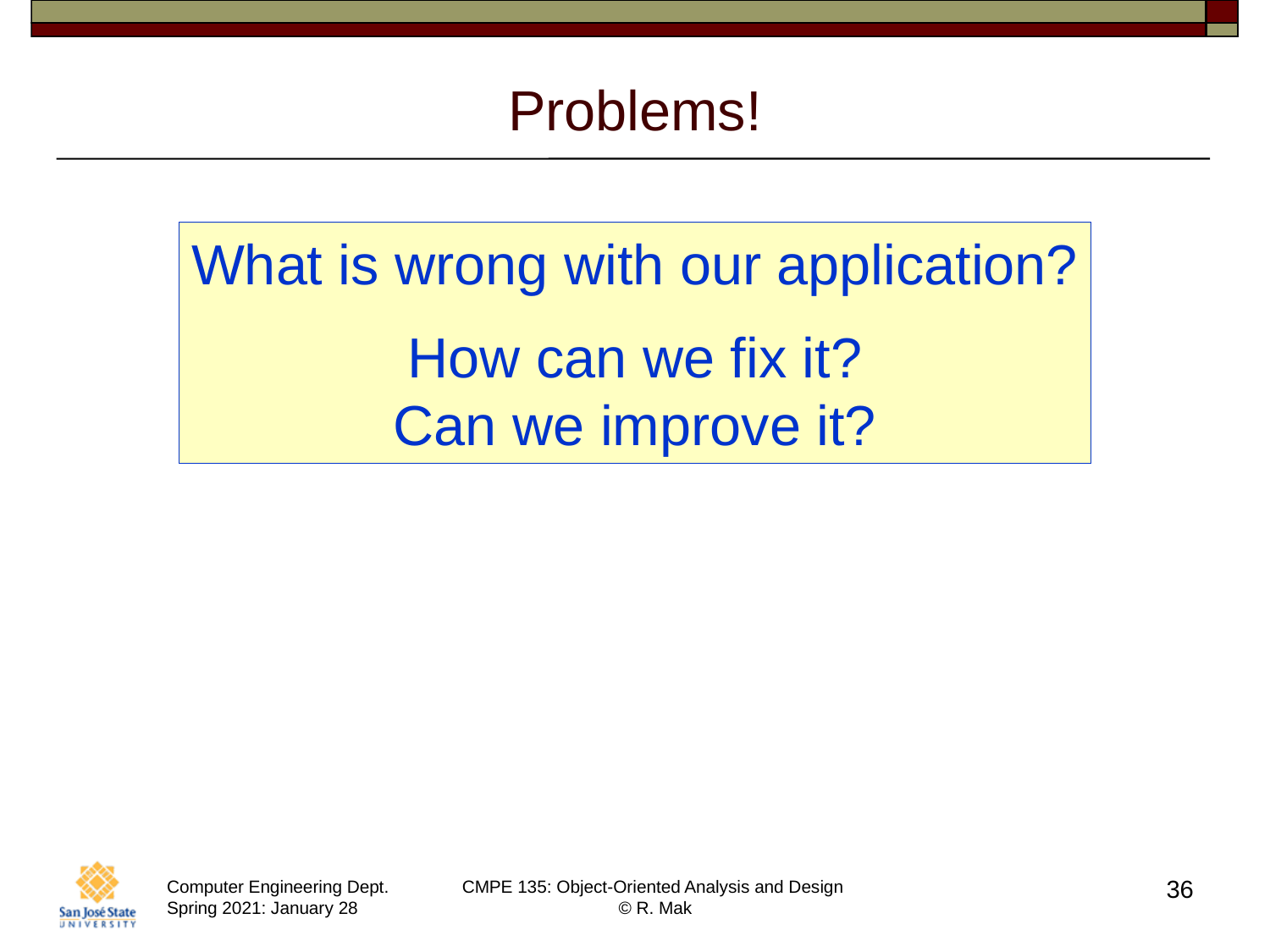

# Problems!
What is wrong with our application?

How can we fix it?
Can we improve it?
36